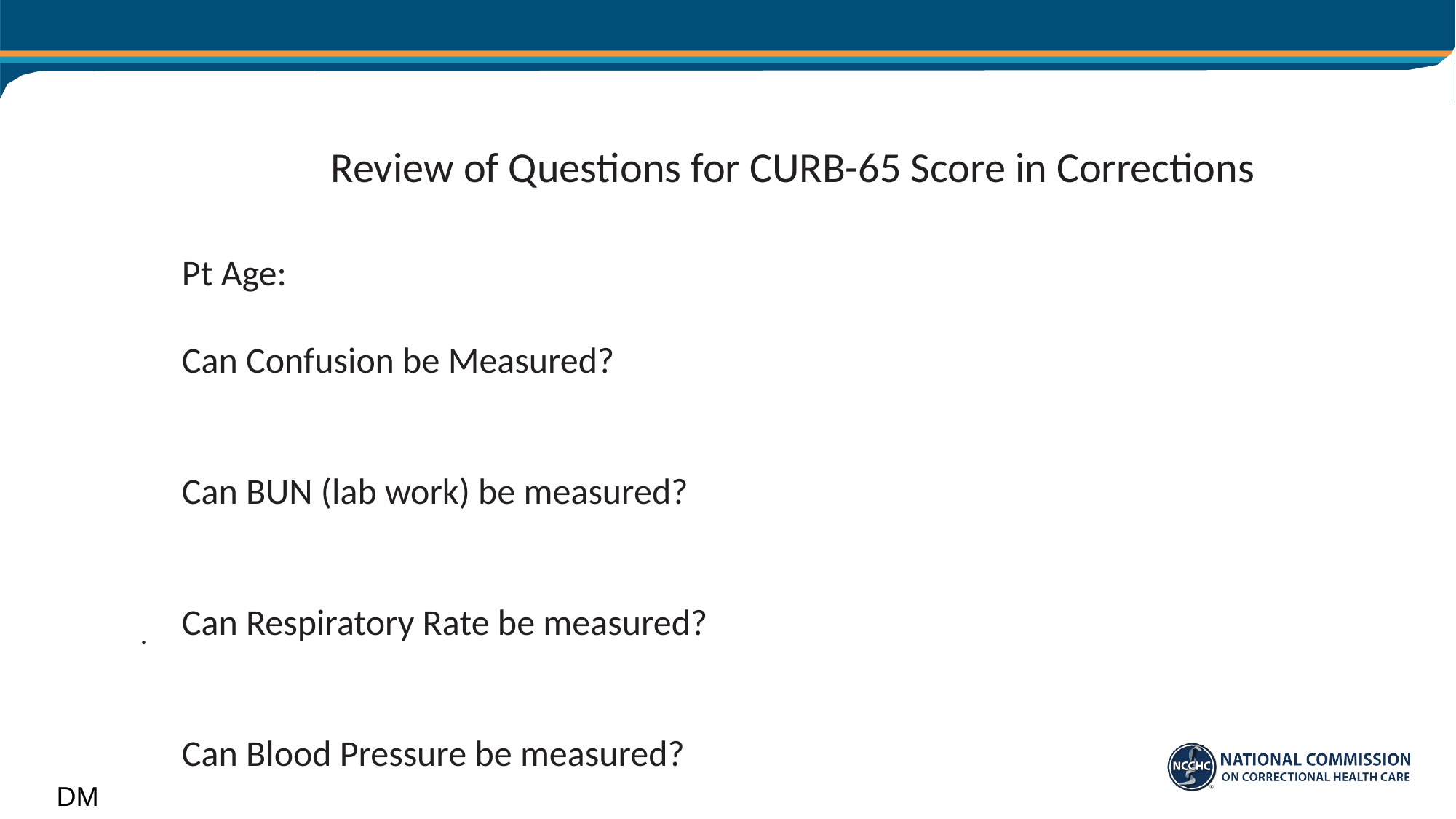

# Review of Questions for CURB-65 Score in Corrections
Pt Age:

Can Confusion be Measured?

Can BUN (lab work) be measured?

Can Respiratory Rate be measured?

Can Blood Pressure be measured?

DM